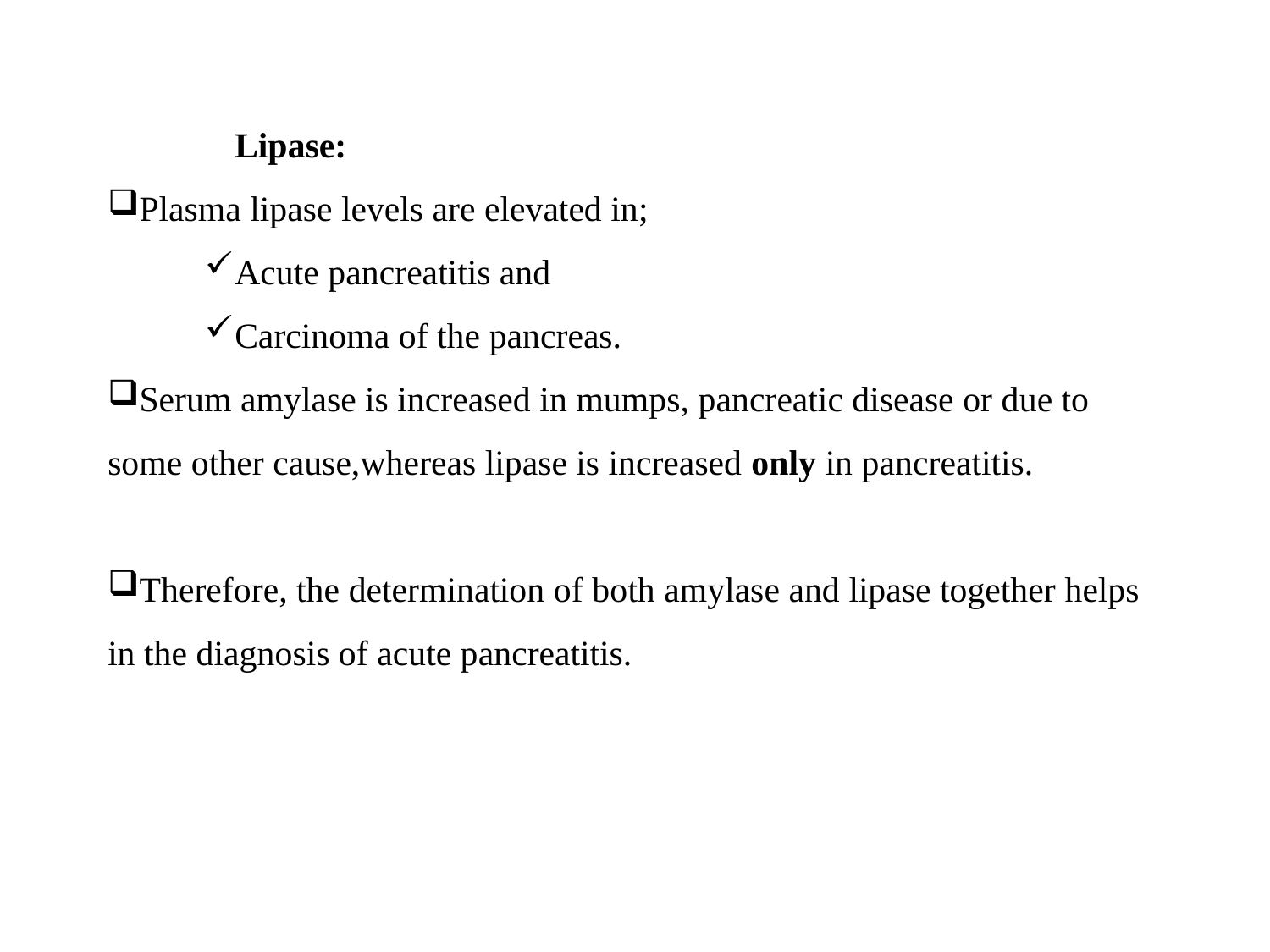

Lipase:
Plasma lipase levels are elevated in;
Acute pancreatitis and
Carcinoma of the pancreas.
Serum amylase is increased in mumps, pancreatic disease or due to some other cause,whereas lipase is increased only in pancreatitis.

Therefore, the determination of both amylase and lipase together helps in the diagnosis of acute pancreatitis.